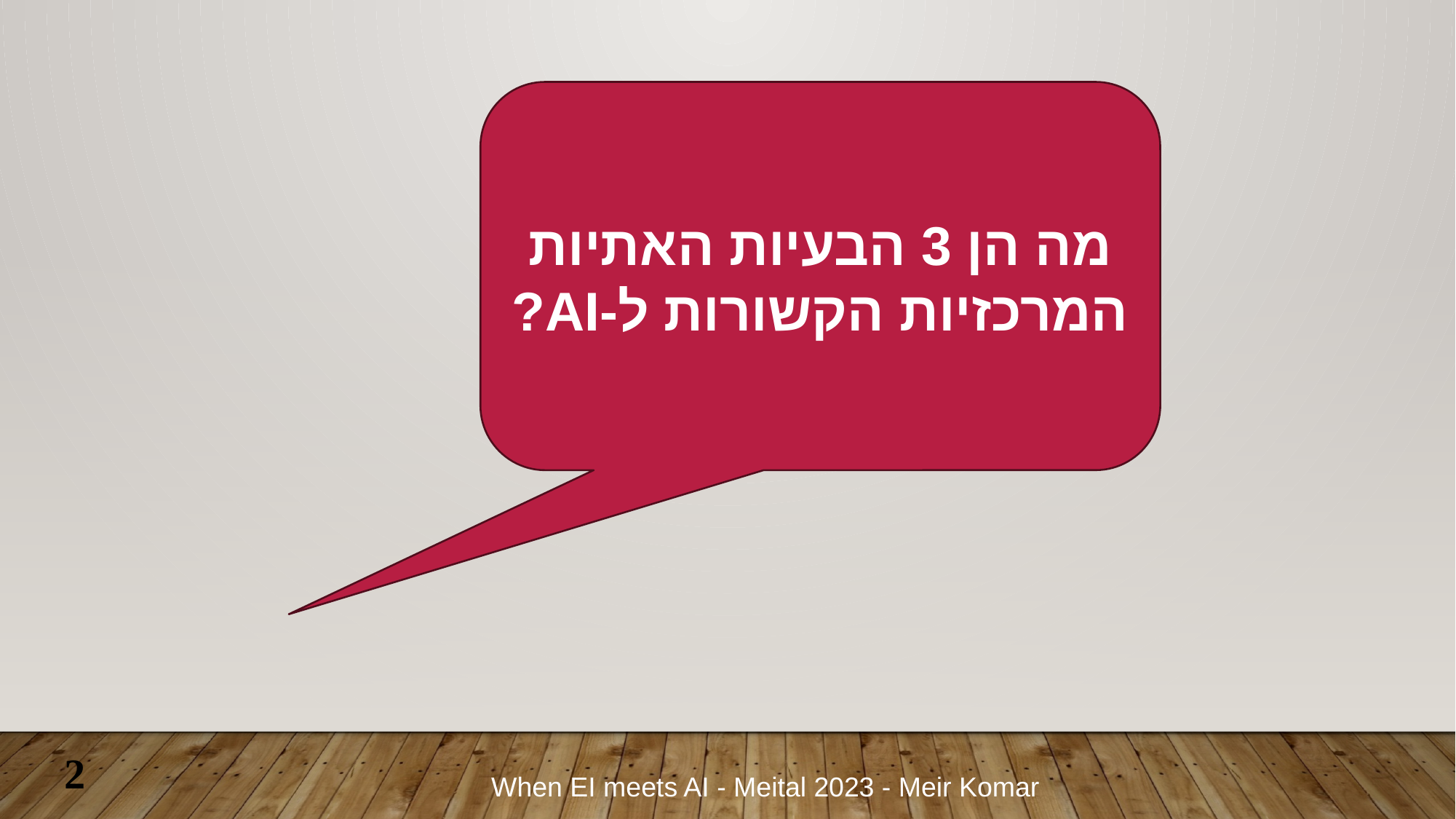

מה הן 3 הבעיות האתיות המרכזיות הקשורות ל-AI?
2
When EI meets AI - Meital 2023 - Meir Komar